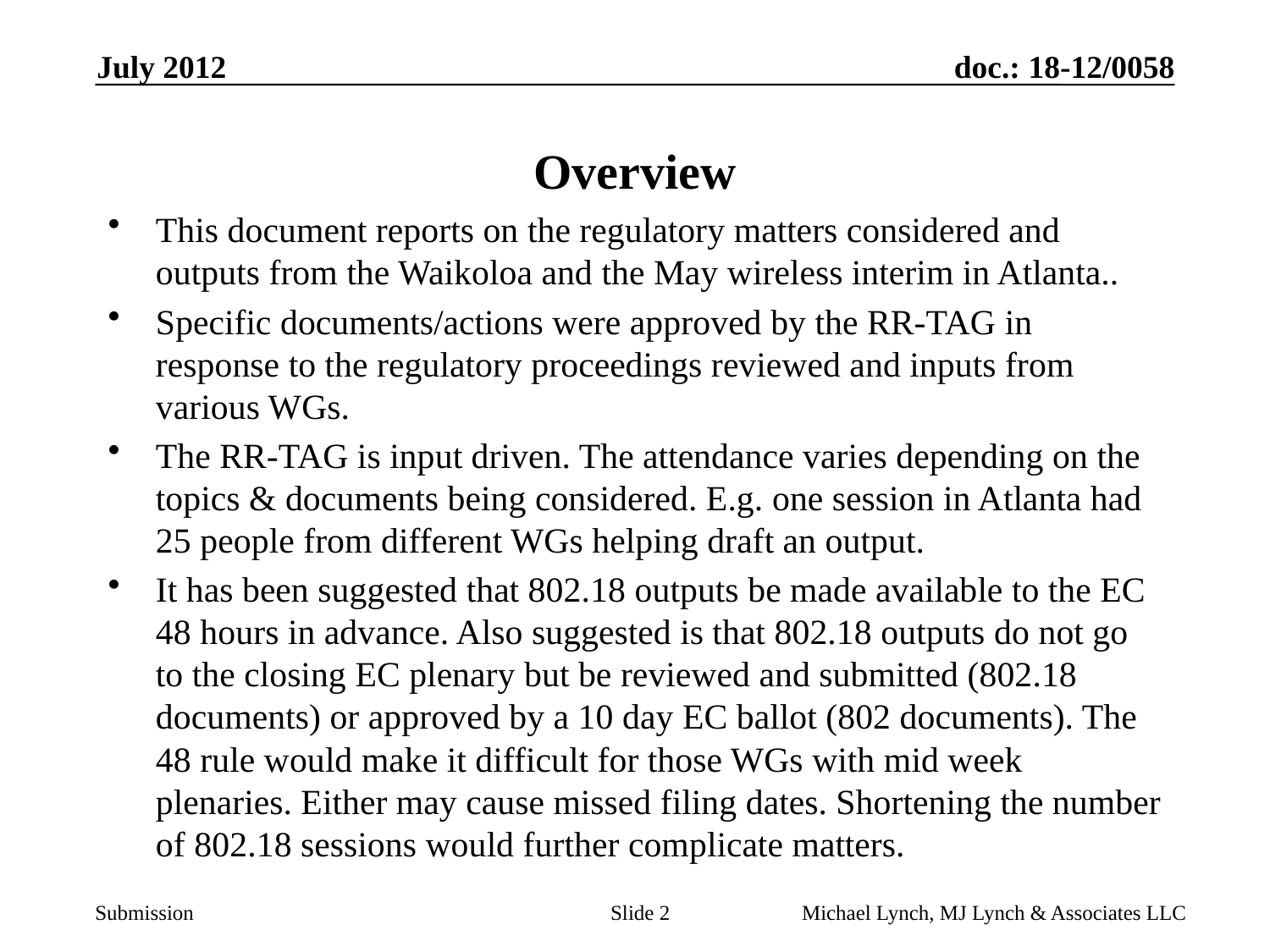

July 2012
# Overview
This document reports on the regulatory matters considered and outputs from the Waikoloa and the May wireless interim in Atlanta..
Specific documents/actions were approved by the RR-TAG in response to the regulatory proceedings reviewed and inputs from various WGs.
The RR-TAG is input driven. The attendance varies depending on the topics & documents being considered. E.g. one session in Atlanta had 25 people from different WGs helping draft an output.
It has been suggested that 802.18 outputs be made available to the EC 48 hours in advance. Also suggested is that 802.18 outputs do not go to the closing EC plenary but be reviewed and submitted (802.18 documents) or approved by a 10 day EC ballot (802 documents). The 48 rule would make it difficult for those WGs with mid week plenaries. Either may cause missed filing dates. Shortening the number of 802.18 sessions would further complicate matters.
Slide 2
Michael Lynch, MJ Lynch & Associates LLC